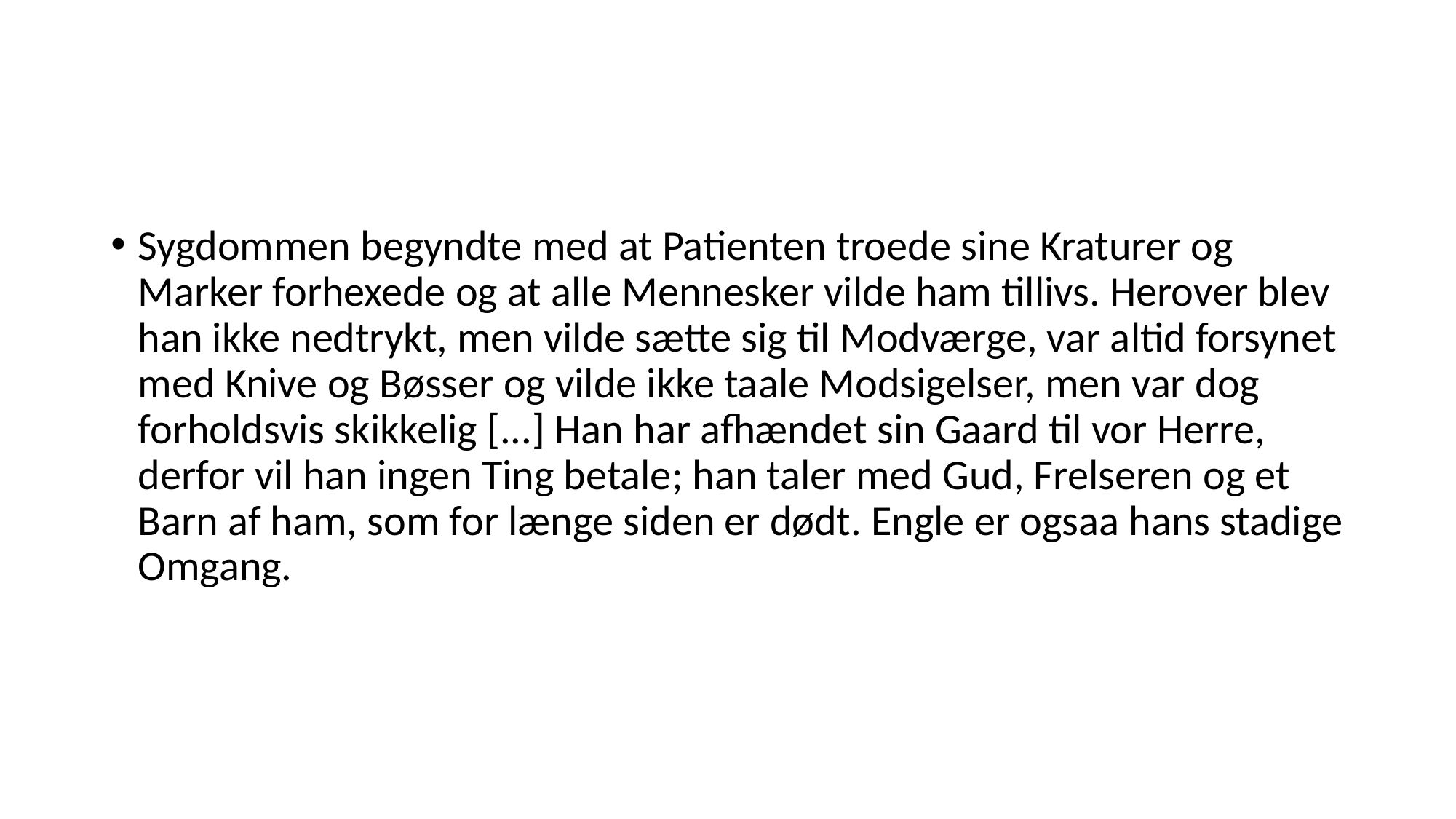

#
Sygdommen begyndte med at Patienten troede sine Kraturer og Marker forhexede og at alle Mennesker vilde ham tillivs. Herover blev han ikke nedtrykt, men vilde sætte sig til Modværge, var altid forsynet med Knive og Bøsser og vilde ikke taale Modsigelser, men var dog forholdsvis skikkelig [...] Han har afhændet sin Gaard til vor Herre, derfor vil han ingen Ting betale; han taler med Gud, Frelseren og et Barn af ham, som for længe siden er dødt. Engle er ogsaa hans stadige Omgang.